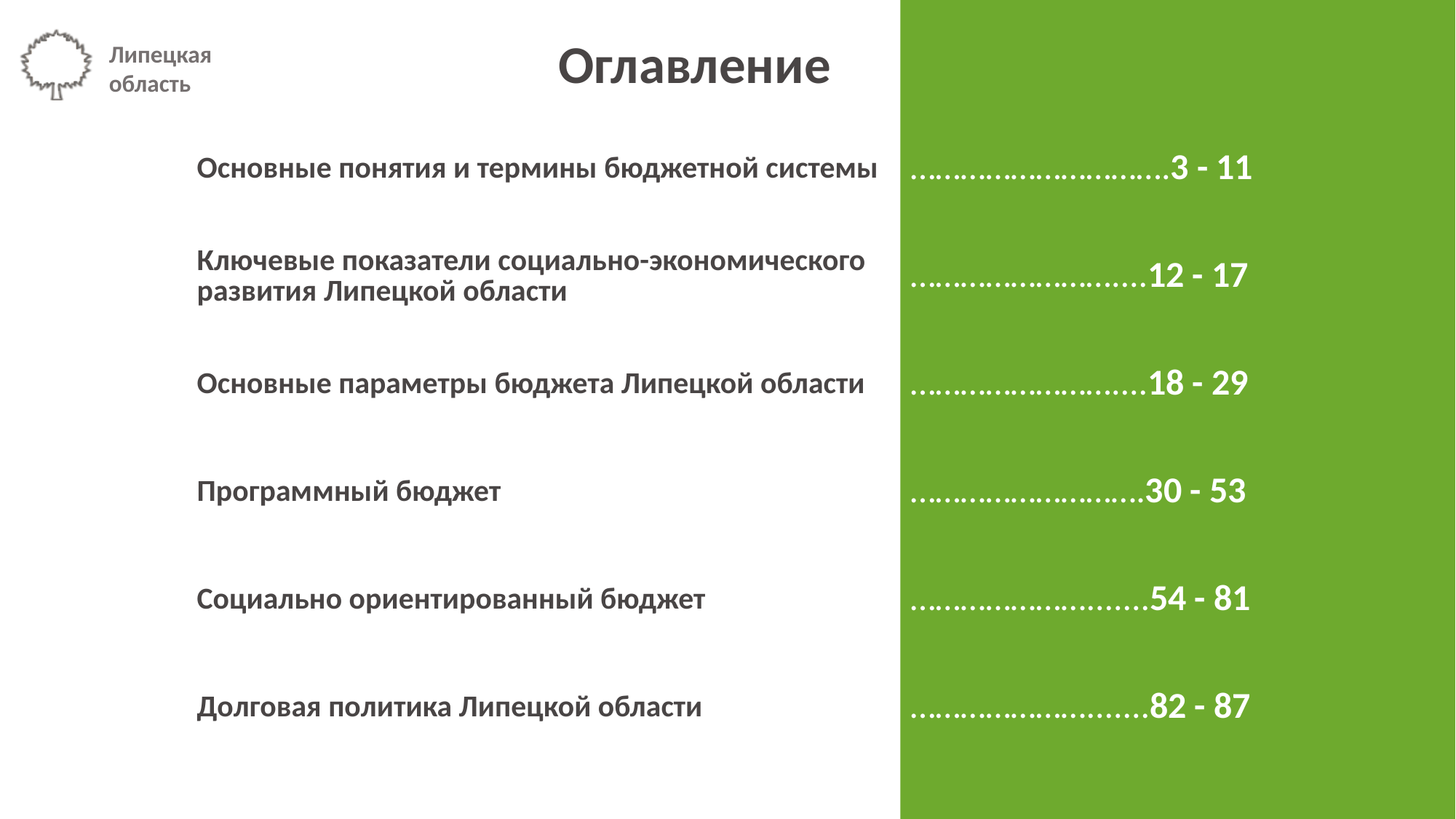

Оглавление
| Основные понятия и термины бюджетной системы | ………………………….3 - 11 |
| --- | --- |
| Ключевые показатели социально-экономического развития Липецкой области | ……………………....12 - 17 |
| Основные параметры бюджета Липецкой области | ……………………....18 - 29 |
| Программный бюджет | ……………………….30 - 53 |
| Социально ориентированный бюджет | ………………….......54 - 81 |
| Долговая политика Липецкой области | ………………….......82 - 87 |